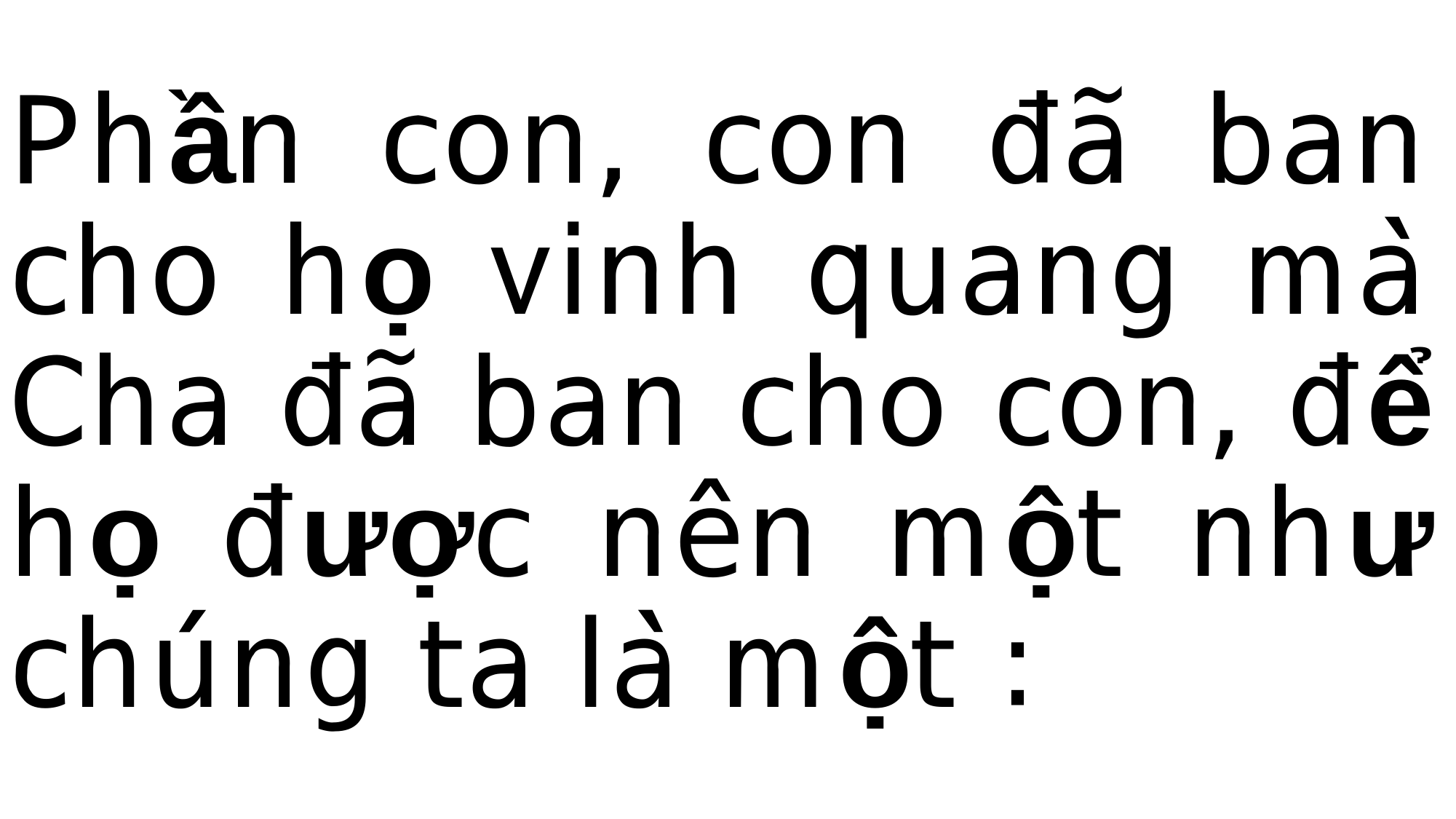

# Phần con, con đã ban cho họ vinh quang mà Cha đã ban cho con, để họ được nên một như chúng ta là một :